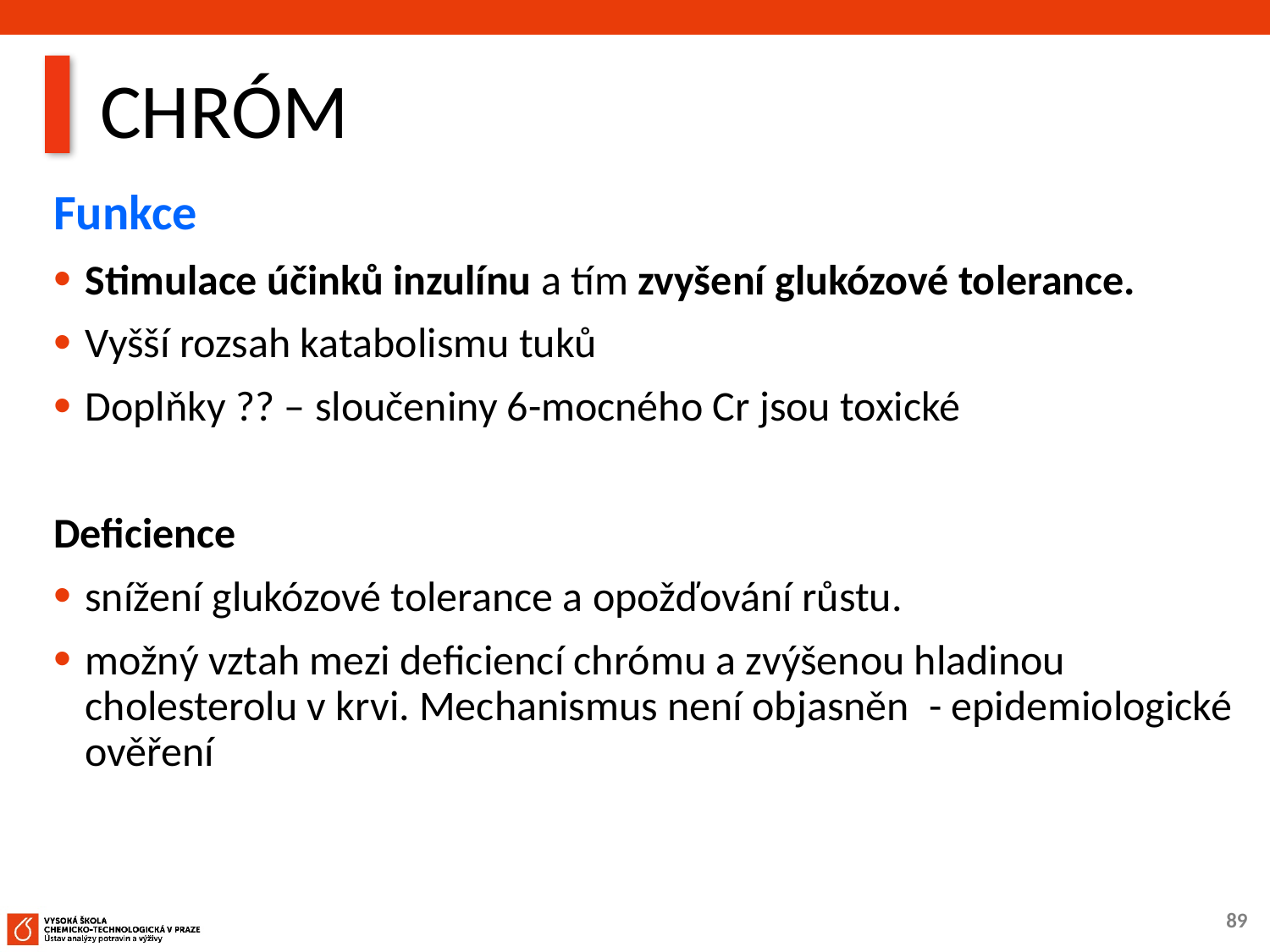

# CHRÓM
Funkce
Stimulace účinků inzulínu a tím zvyšení glukózové tolerance.
Vyšší rozsah katabolismu tuků
Doplňky ?? – sloučeniny 6-mocného Cr jsou toxické

Deficience
snížení glukózové tolerance a opožďování růstu.
možný vztah mezi deficiencí chrómu a zvýšenou hladinou cholesterolu v krvi. Mechanismus není objasněn  - epidemiologické ověření